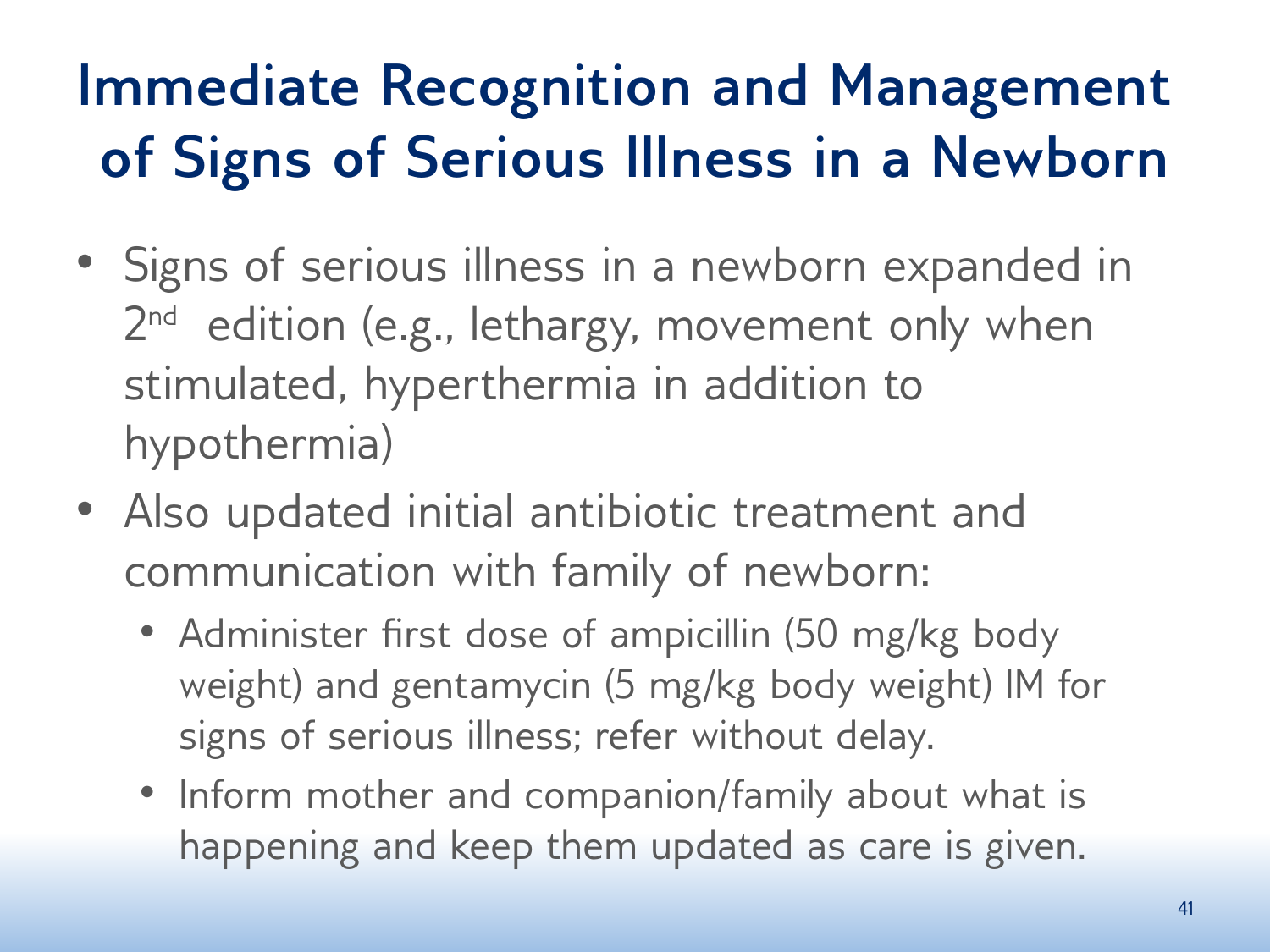

# Immediate Recognition and Management of Signs of Serious Illness in a Newborn
Signs of serious illness in a newborn expanded in 2nd  edition (e.g., lethargy, movement only when stimulated, hyperthermia in addition to hypothermia)
Also updated initial antibiotic treatment and communication with family of newborn:
Administer first dose of ampicillin (50 mg/kg body weight) and gentamycin (5 mg/kg body weight) IM for signs of serious illness; refer without delay.
Inform mother and companion/family about what is happening and keep them updated as care is given.
41